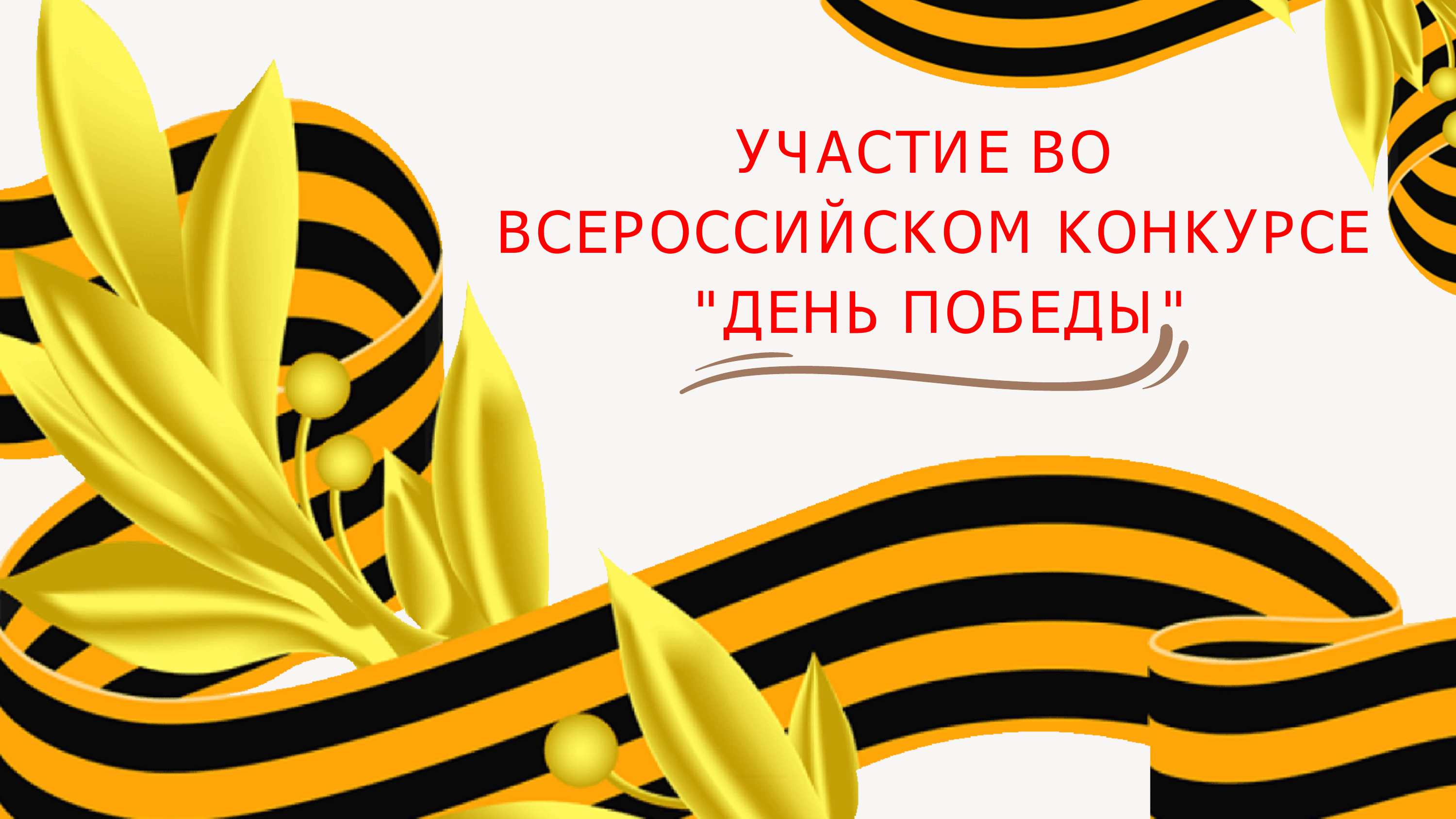

# УЧАСТИЕ ВО  ВСЕРОССИЙСКОМ КОНКУРСЕ  "ДЕНЬ ПОБЕДЫ"